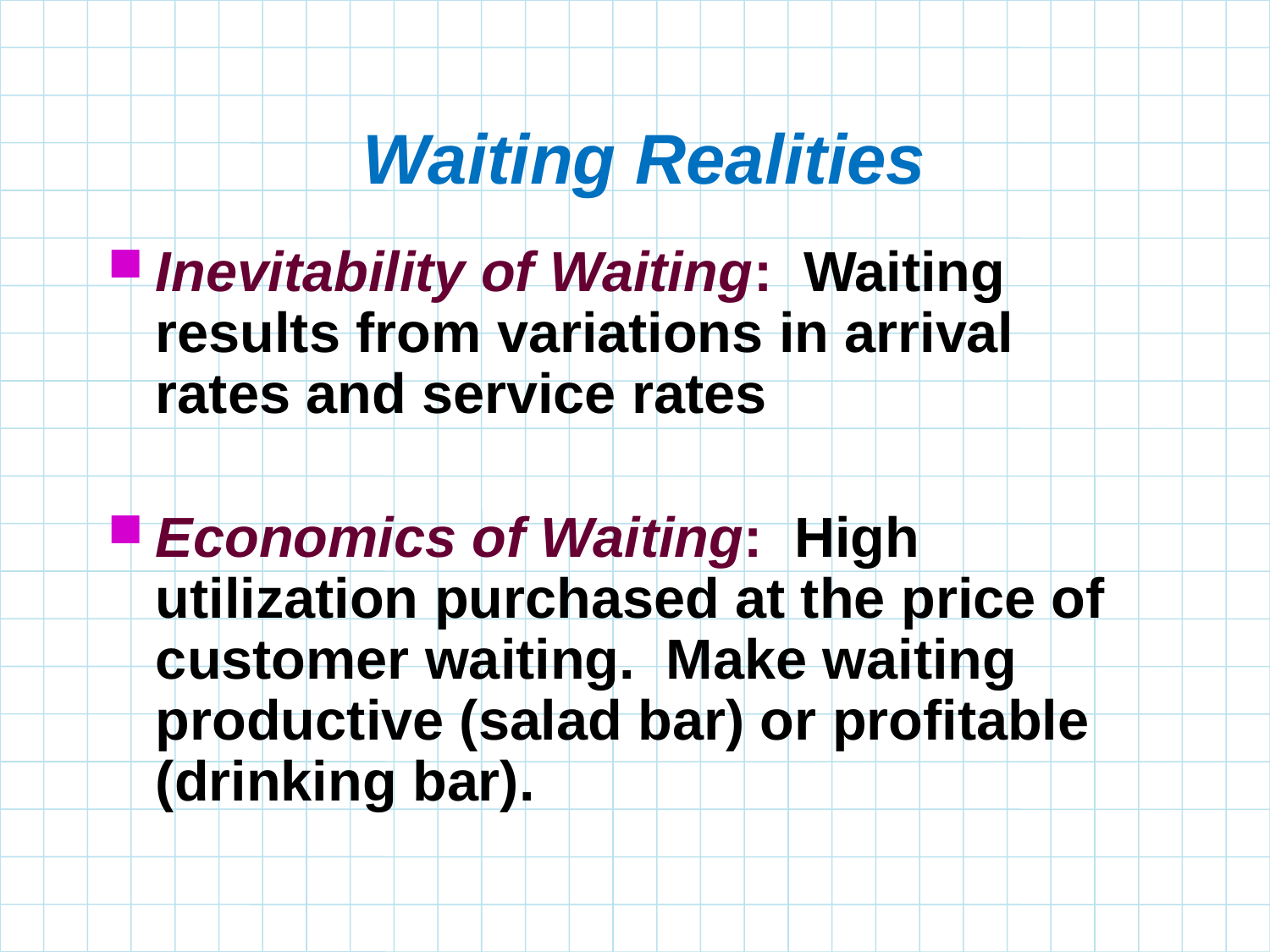

# Waiting Realities
Inevitability of Waiting:  Waiting results from variations in arrival rates and service rates

Economics of Waiting:  High utilization purchased at the price of customer waiting.  Make waiting productive (salad bar) or profitable (drinking bar).